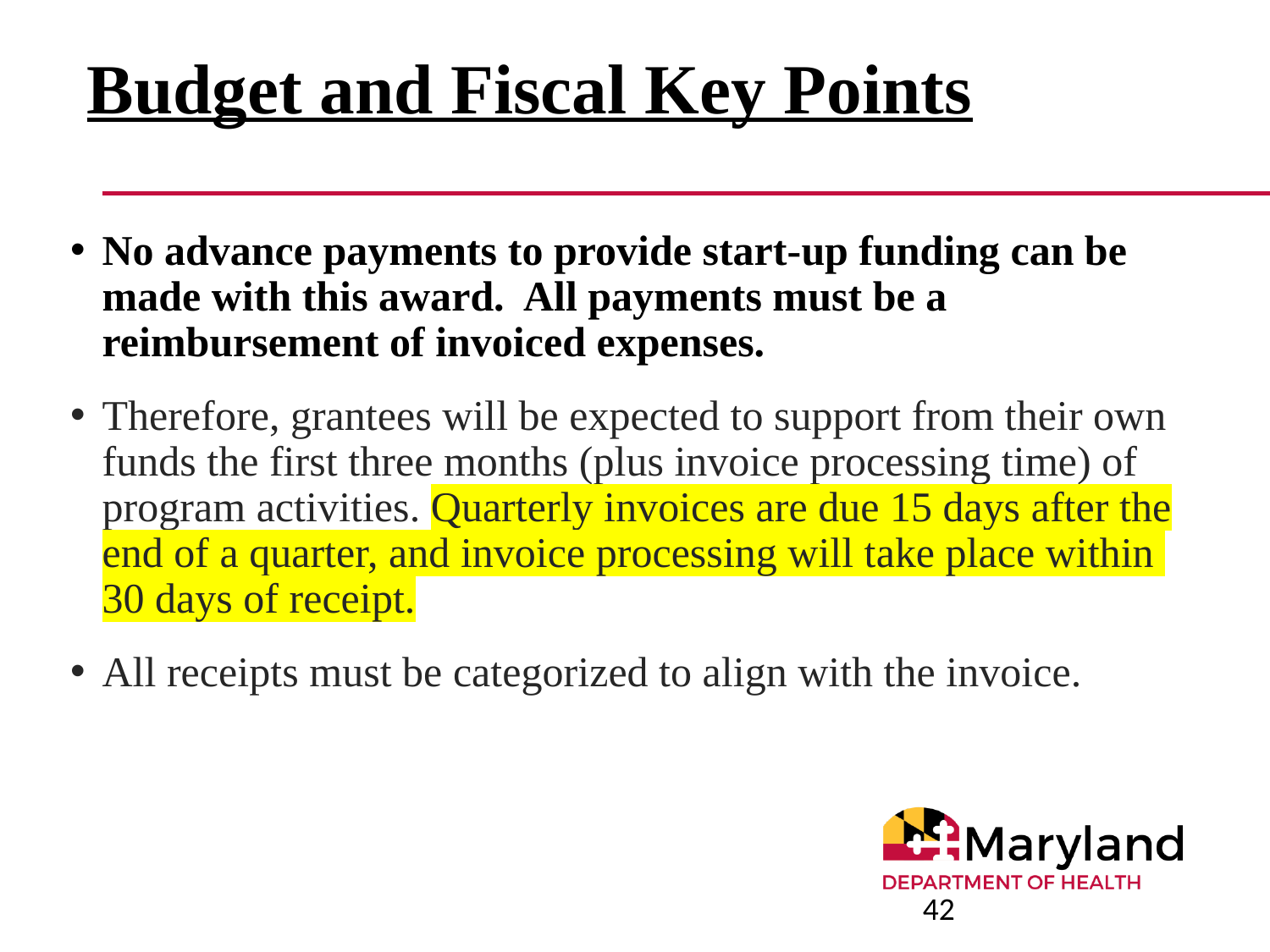

# Budget and Fiscal Key Points
No advance payments to provide start-up funding can be made with this award.  All payments must be a reimbursement of invoiced expenses.
Therefore, grantees will be expected to support from their own funds the first three months (plus invoice processing time) of program activities. Quarterly invoices are due 15 days after the end of a quarter, and invoice processing will take place within  30 days of receipt.
All receipts must be categorized to align with the invoice.

42